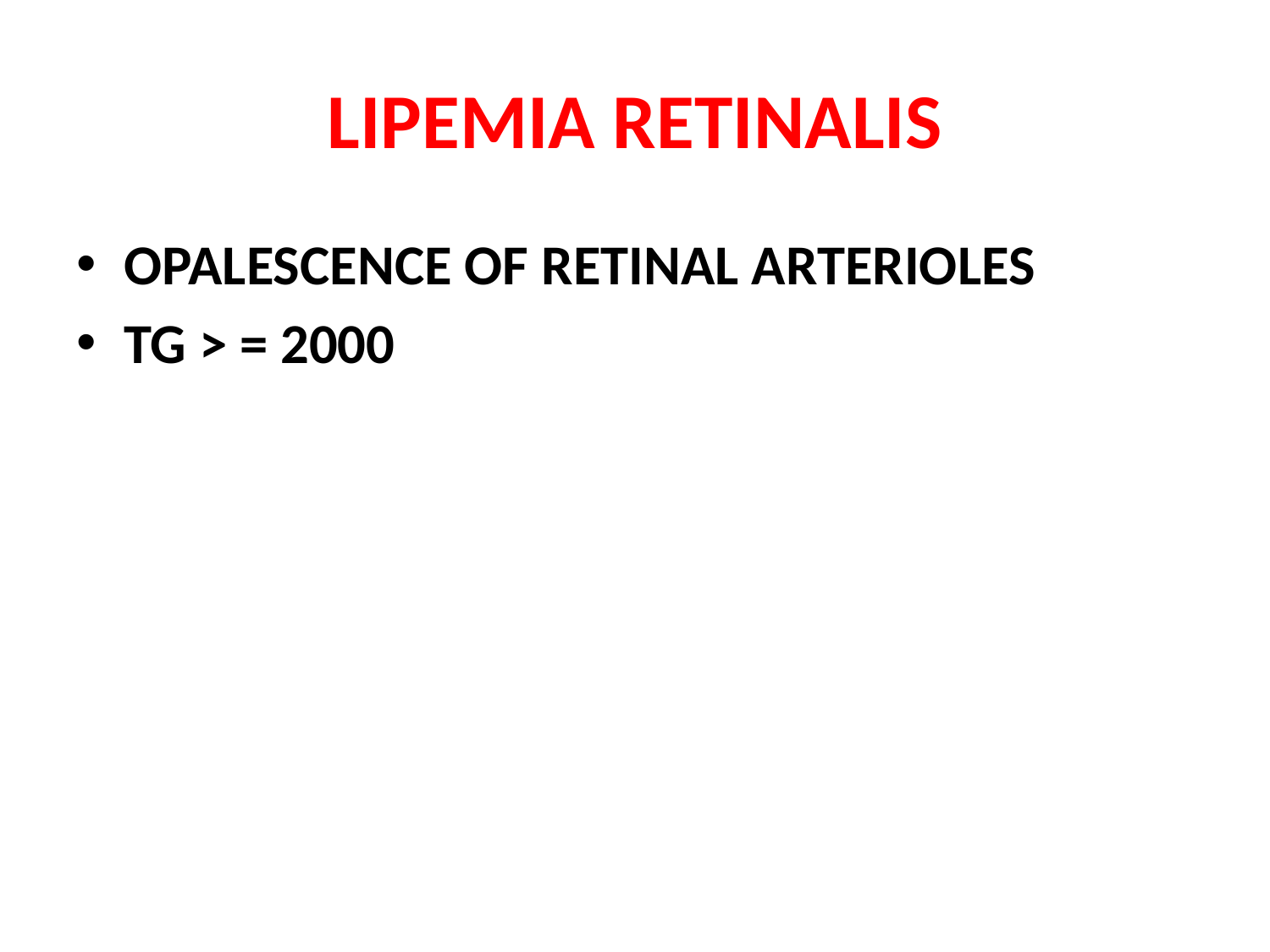

# LIPEMIA RETINALIS
OPALESCENCE OF RETINAL ARTERIOLES
TG > = 2000